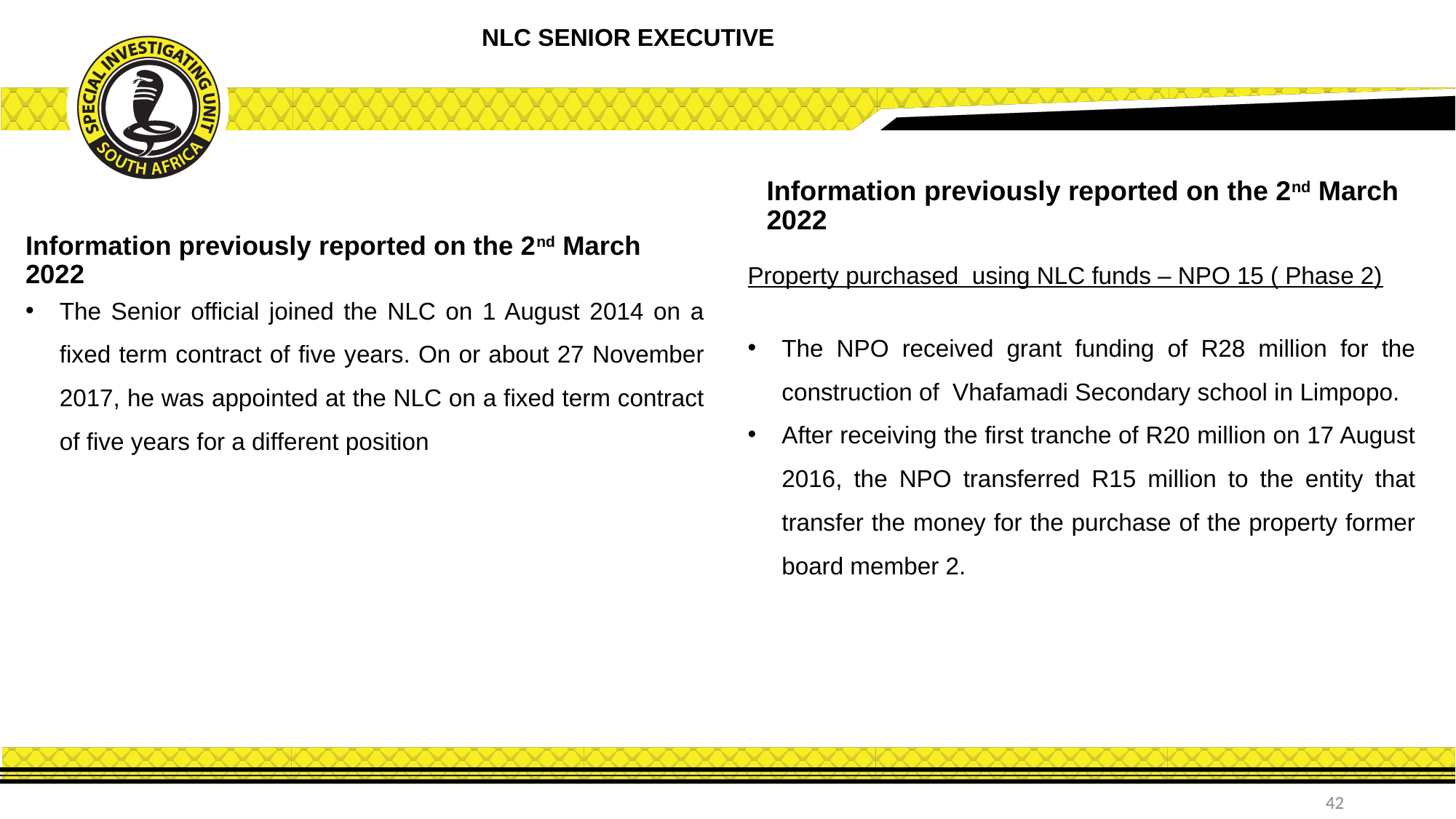

NLC SENIOR EXECUTIVE
Information previously reported on the 2nd March 2022

Information previously reported on the 2nd March 2022

The Senior official joined the NLC on 1 August 2014 on a fixed term contract of five years. On or about 27 November 2017, he was appointed at the NLC on a fixed term contract of five years for a different position

Property purchased  using NLC funds – NPO 15 ( Phase 2)

The NPO received grant funding of R28 million for the construction of  Vhafamadi Secondary school in Limpopo.
After receiving the first tranche of R20 million on 17 August 2016, the NPO transferred R15 million to the entity that transfer the money for the purchase of the property former board member 2.
42